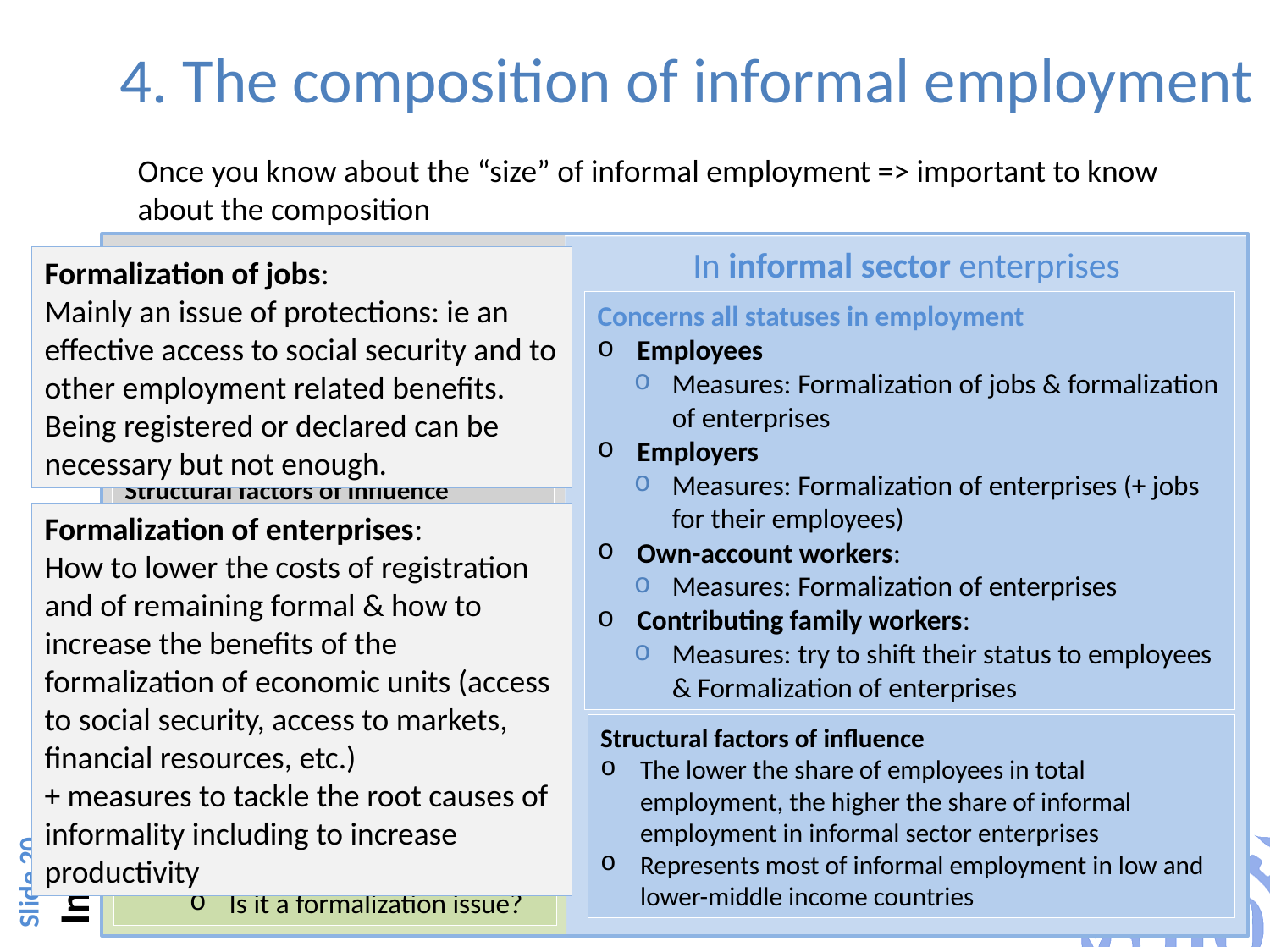

# 4. The composition of informal employment
Once you know about the “size” of informal employment => important to know about the composition
In formal sector enterprises

Informal employment

In informal sector enterprises
Formalization of jobs:
Mainly an issue of protections: ie an effective access to social security and to other employment related benefits. Being registered or declared can be necessary but not enough.
Employment status concerned
Employees
Formalization of jobs
Contributing family workers
Shift to employees
Concerns all statuses in employment
Employees
Measures: Formalization of jobs & formalization of enterprises
Employers
Measures: Formalization of enterprises (+ jobs for their employees)
Own-account workers:
Measures: Formalization of enterprises
Contributing family workers:
Measures: try to shift their status to employees & Formalization of enterprises
Structural factors of influence
Tends to increase with levels of development & the increase in the share of wage workers in total employment
Formalization of enterprises:
How to lower the costs of registration and of remaining formal & how to increase the benefits of the formalization of economic units (access to social security, access to markets, financial resources, etc.)
+ measures to tackle the root causes of informality including to increase productivity

In households
Employment status concerned
Employees (domestic workers)
Formalization of jobs
Independent workers producing for own-use
Is it a formalization issue?
Structural factors of influence
The lower the share of employees in total employment, the higher the share of informal employment in informal sector enterprises
Represents most of informal employment in low and lower-middle income countries